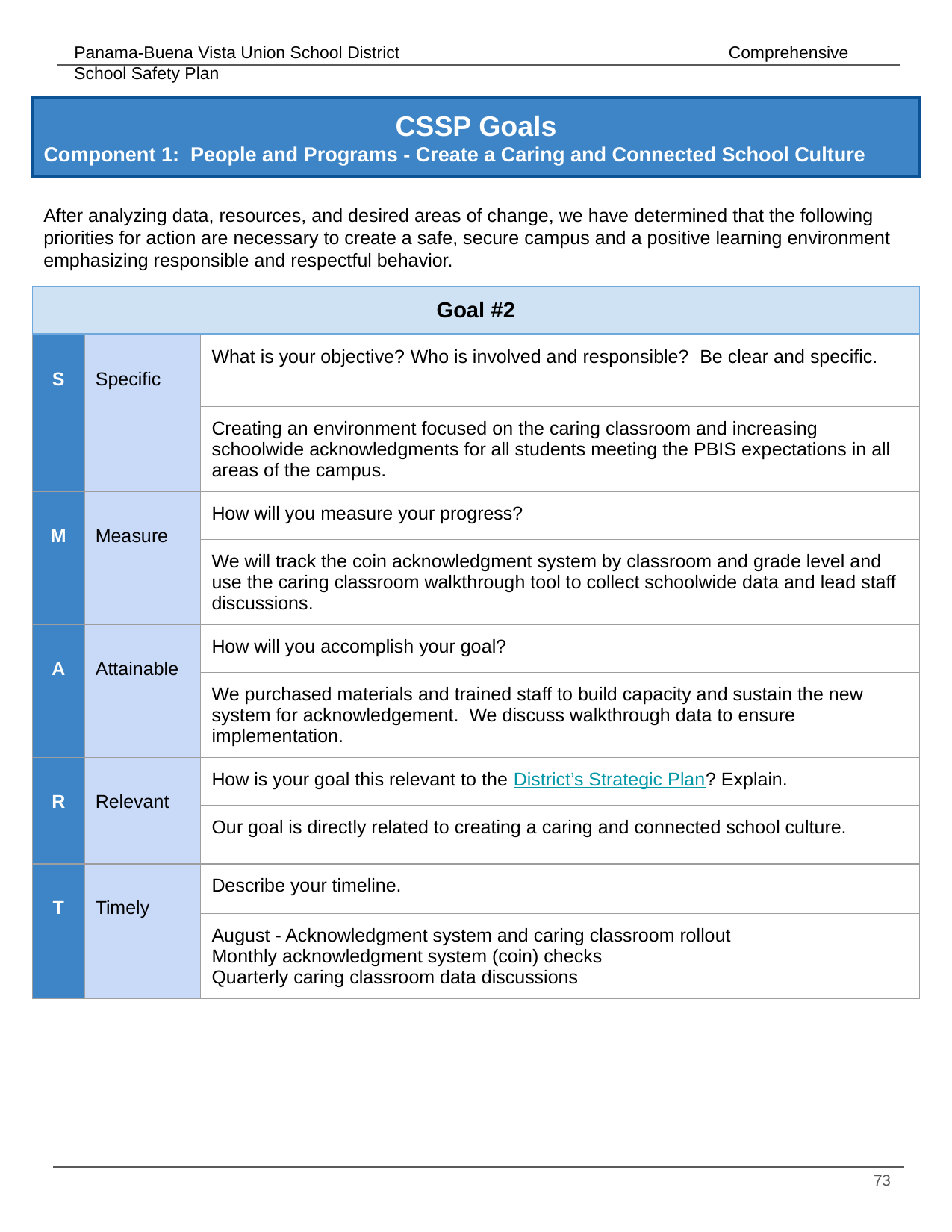

# CSSP Goals
Component 1:  People and Programs - Create a Caring and Connected School Culture

After analyzing data, resources, and desired areas of change, we have determined that the following priorities for action are necessary to create a safe, secure campus and a positive learning environment emphasizing responsible and respectful behavior.
| Goal #2 |  |  |
| --- | --- | --- |
| S | Specific | What is your objective? Who is involved and responsible? Be clear and specific. |
| --- | --- | --- |
|  |  | Creating an environment focused on the caring classroom and increasing schoolwide acknowledgments for all students meeting the PBIS expectations in all areas of the campus. |
| M | Measure | How will you measure your progress? |
|  |  | We will track the coin acknowledgment system by classroom and grade level and use the caring classroom walkthrough tool to collect schoolwide data and lead staff discussions. |
| A | Attainable | How will you accomplish your goal? |
|  |  | We purchased materials and trained staff to build capacity and sustain the new system for acknowledgement. We discuss walkthrough data to ensure implementation. |
| R | Relevant | How is your goal this relevant to the District’s Strategic Plan? Explain. |
|  |  | Our goal is directly related to creating a caring and connected school culture. |
| T | Timely | Describe your timeline. |
|  |  | August - Acknowledgment system and caring classroom rollout Monthly acknowledgment system (coin) checks Quarterly caring classroom data discussions |
73